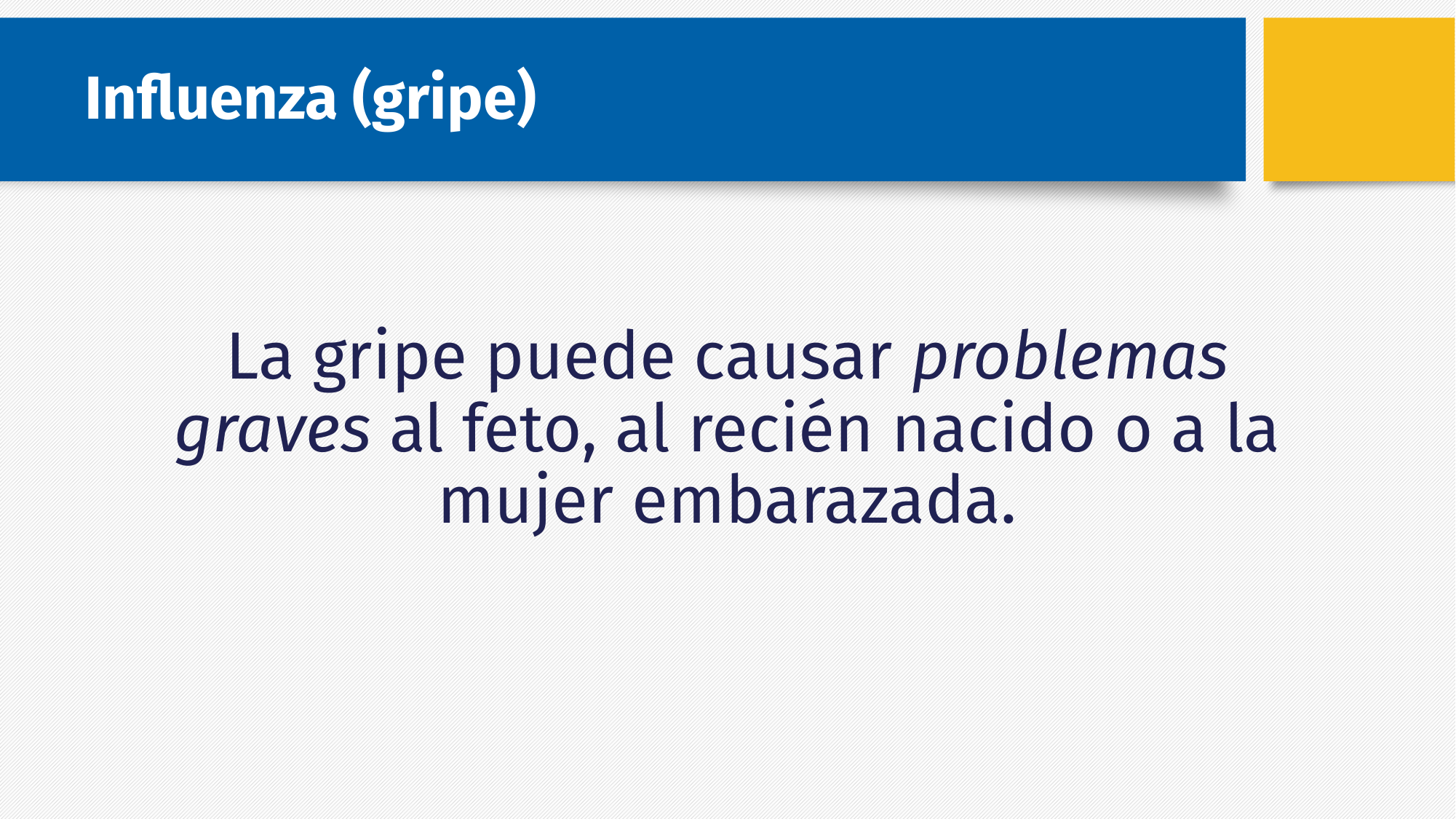

# Influenza (gripe)
La gripe puede causar problemas graves al feto, al recién nacido o a la mujer embarazada.